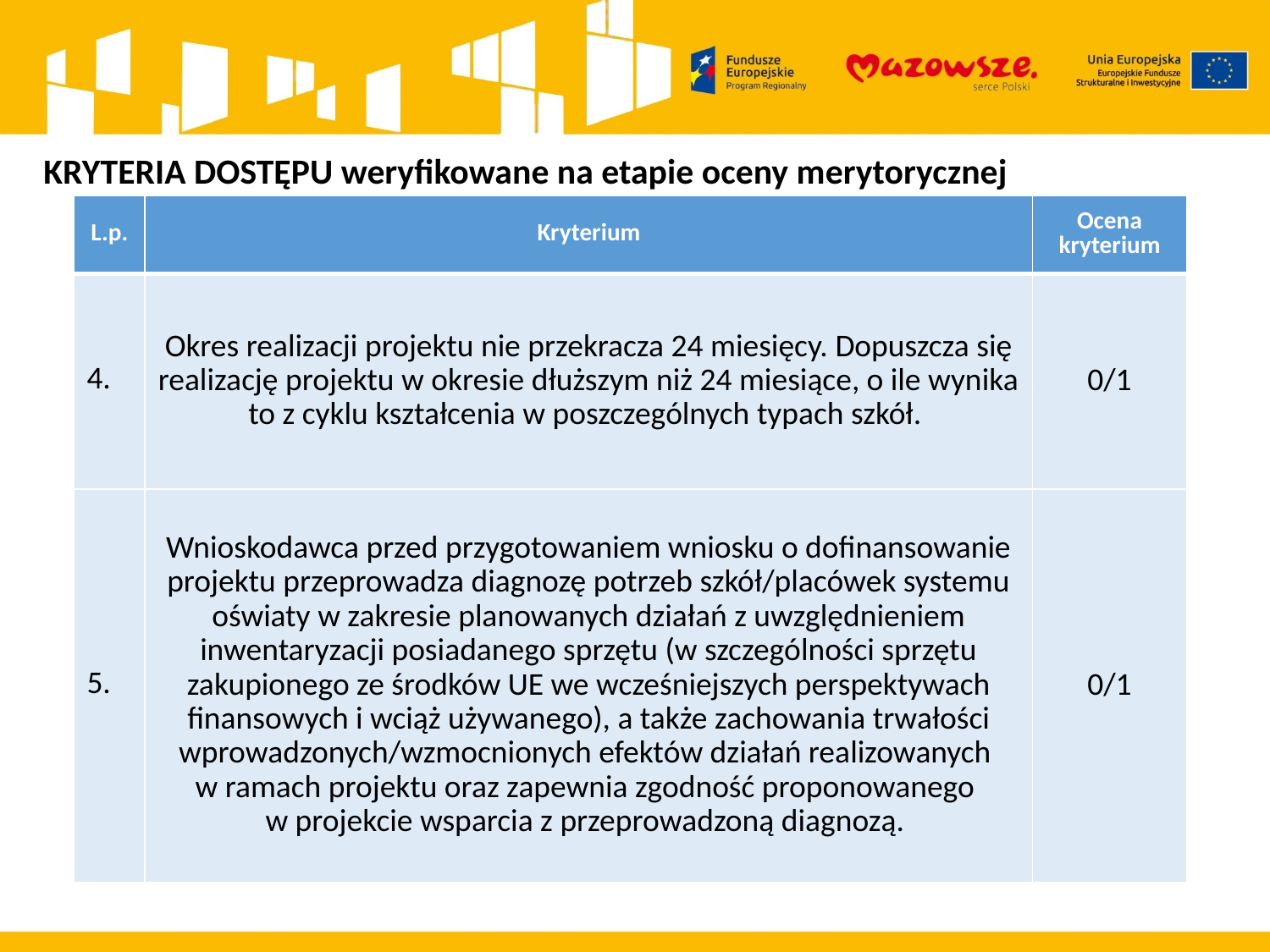

KRYTERIA DOSTĘPU weryfikowane na etapie oceny merytorycznej
| L.p. | Kryterium | Ocena kryterium |
| --- | --- | --- |
| 4. | Okres realizacji projektu nie przekracza 24 miesięcy. Dopuszcza się realizację projektu w okresie dłuższym niż 24 miesiące, o ile wynika to z cyklu kształcenia w poszczególnych typach szkół. | 0/1 |
| 5. | Wnioskodawca przed przygotowaniem wniosku o dofinansowanie projektu przeprowadza diagnozę potrzeb szkół/placówek systemu oświaty w zakresie planowanych działań z uwzględnieniem inwentaryzacji posiadanego sprzętu (w szczególności sprzętu zakupionego ze środków UE we wcześniejszych perspektywach finansowych i wciąż używanego), a także zachowania trwałości wprowadzonych/wzmocnionych efektów działań realizowanych w ramach projektu oraz zapewnia zgodność proponowanego w projekcie wsparcia z przeprowadzoną diagnozą. | 0/1 |